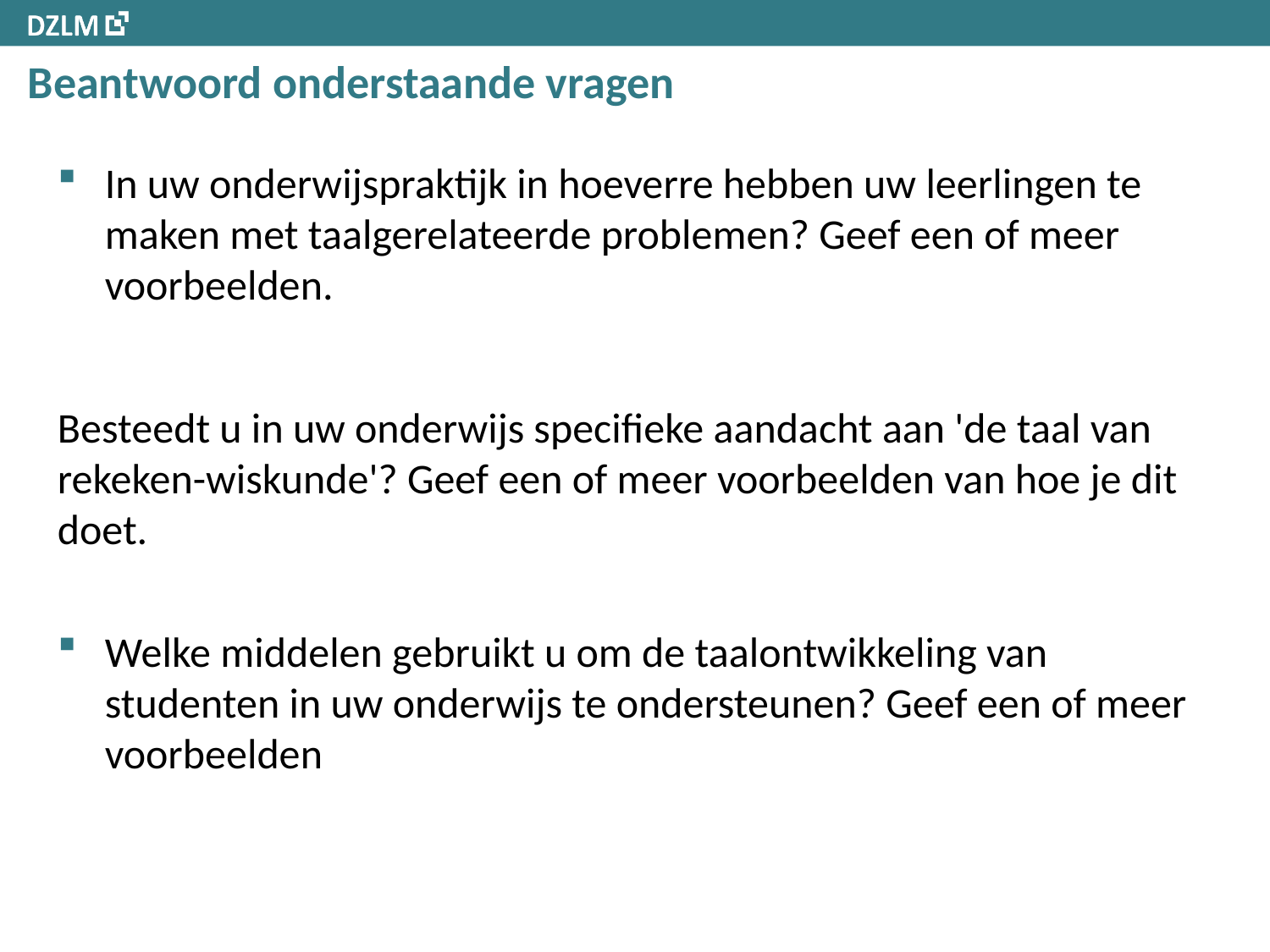

# Beantwoord onderstaande vragen
In uw onderwijspraktijk in hoeverre hebben uw leerlingen te maken met taalgerelateerde problemen? Geef een of meer voorbeelden.

Besteedt u in uw onderwijs specifieke aandacht aan 'de taal van rekeken-wiskunde'? Geef een of meer voorbeelden van hoe je dit doet.
Welke middelen gebruikt u om de taalontwikkeling van studenten in uw onderwijs te ondersteunen? Geef een of meer voorbeelden